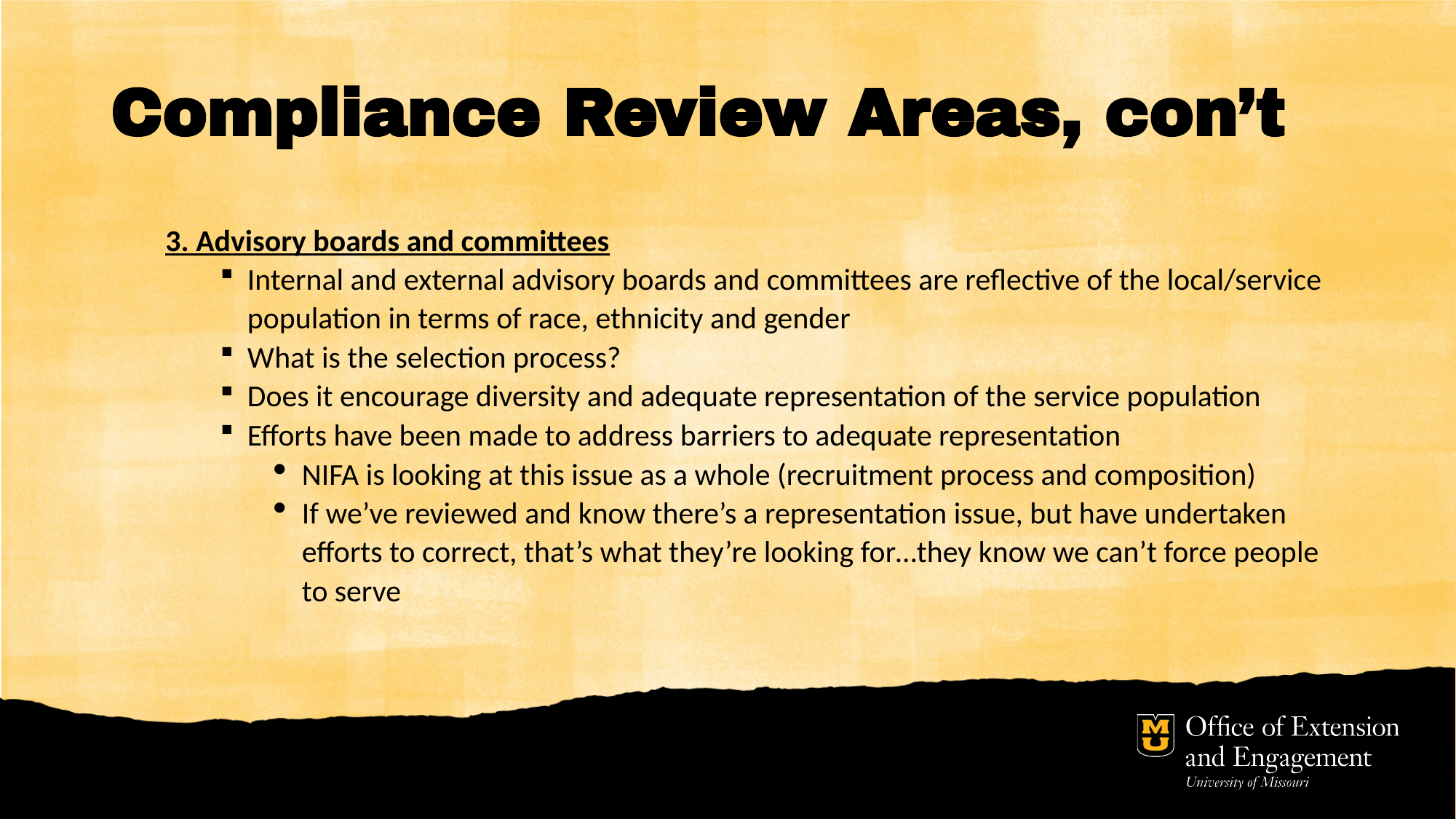

# Compliance Review Areas, con’t
3. Advisory boards and committees
Internal and external advisory boards and committees are reflective of the local/service population in terms of race, ethnicity and gender
What is the selection process?
Does it encourage diversity and adequate representation of the service population
Efforts have been made to address barriers to adequate representation
NIFA is looking at this issue as a whole (recruitment process and composition)
If we’ve reviewed and know there’s a representation issue, but have undertaken efforts to correct, that’s what they’re looking for…they know we can’t force people to serve